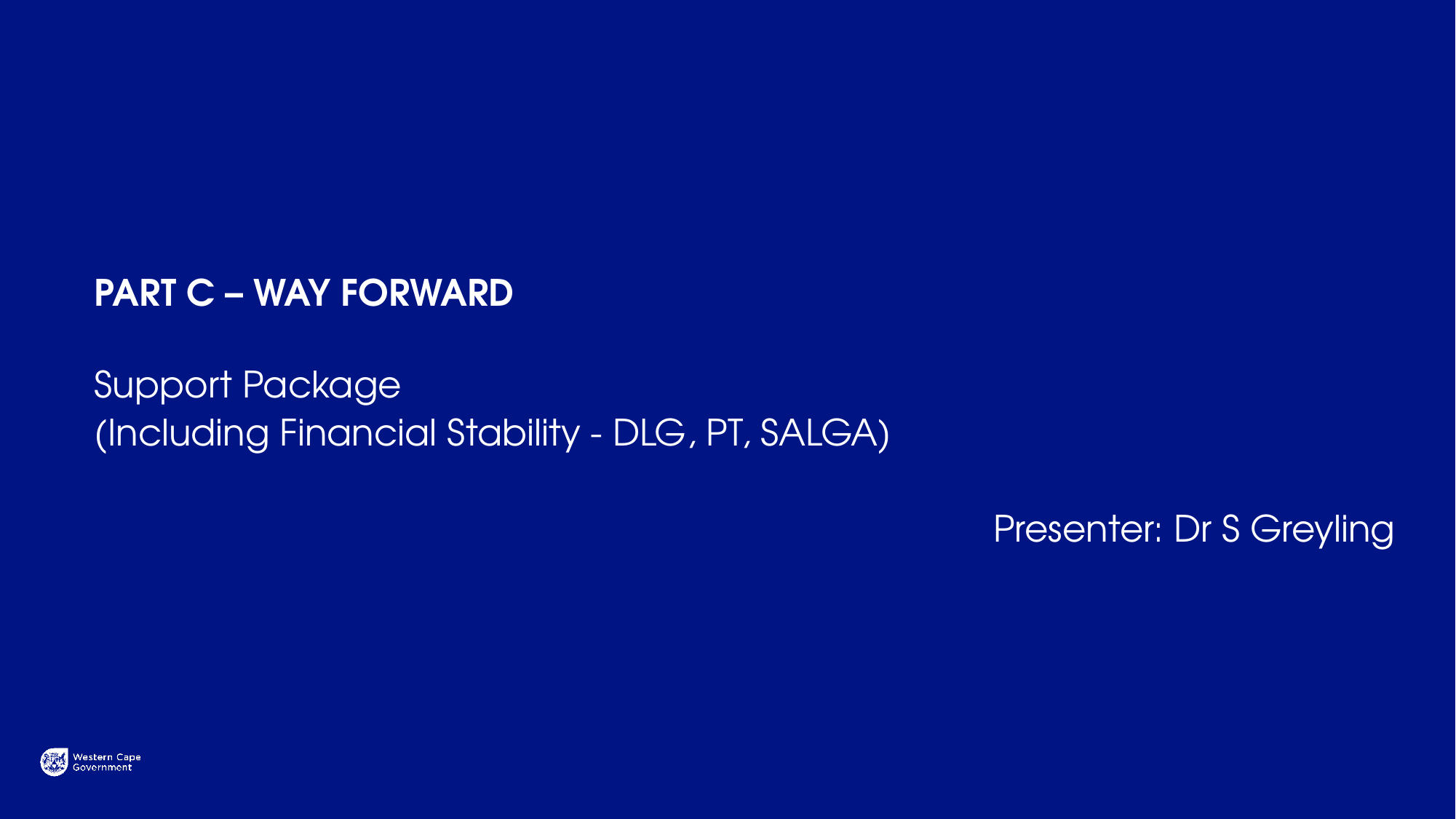

PART C – WAY FORWARD
Support Package
(Including Financial Stability - DLG, PT, SALGA)

Presenter: Dr S Greyling